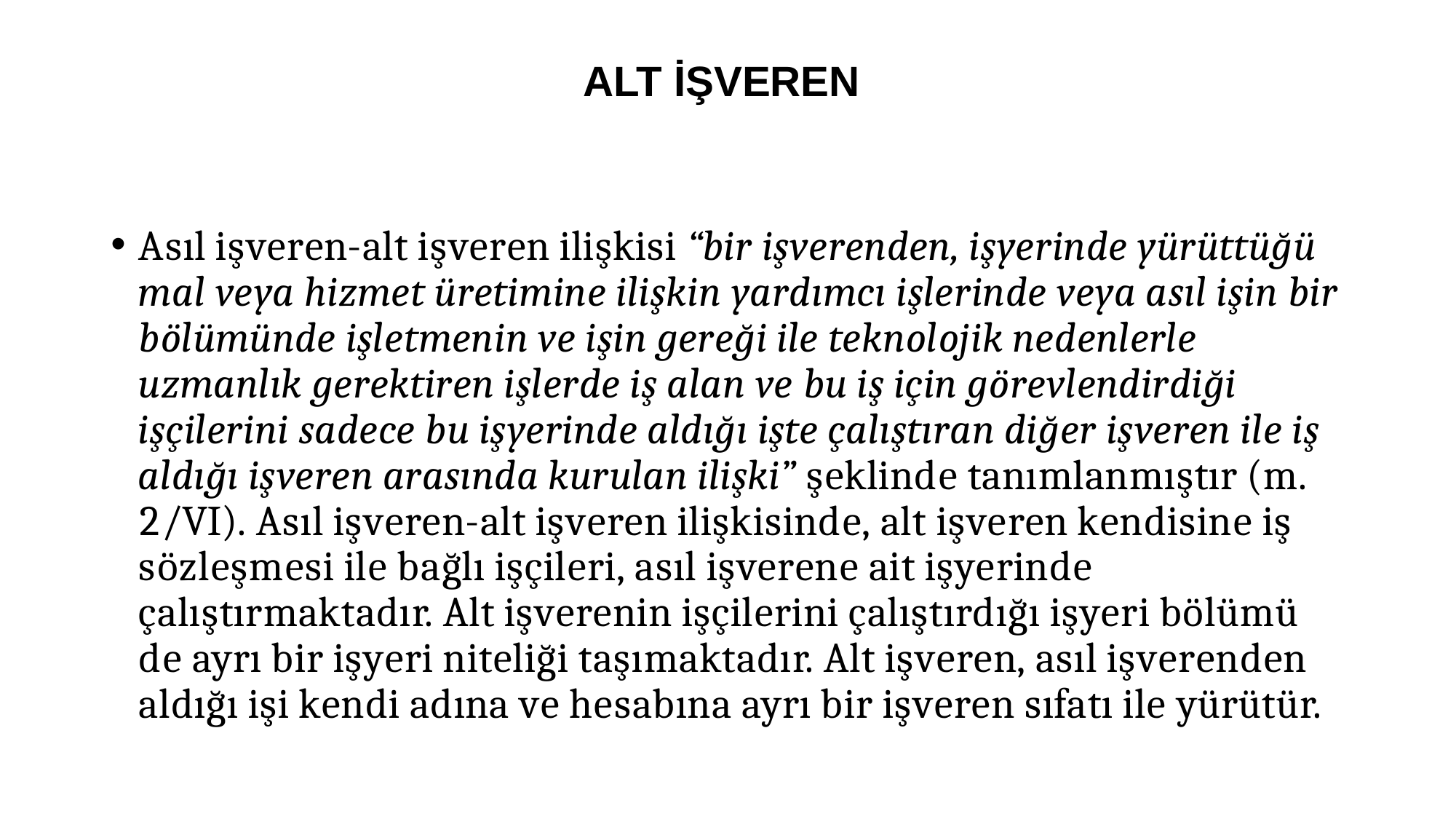

# ALT İŞVEREN
Asıl işveren-alt işveren ilişkisi “bir işverenden, işyerinde yürüttüğü mal veya hizmet üretimine ilişkin yardımcı işlerinde veya asıl işin bir bölümünde işletmenin ve işin gereği ile teknolojik nedenlerle uzmanlık gerektiren işlerde iş alan ve bu iş için görevlendirdiği işçilerini sadece bu işyerinde aldığı işte çalıştıran diğer işveren ile iş aldığı işveren arasında kurulan ilişki” şeklinde tanımlanmıştır (m. 2/VI). Asıl işveren-alt işveren ilişkisinde, alt işveren kendisine iş sözleşmesi ile bağlı işçileri, asıl işverene ait işyerinde çalıştırmaktadır. Alt işverenin işçilerini çalıştırdığı işyeri bölümü de ayrı bir işyeri niteliği taşımaktadır. Alt işveren, asıl işverenden aldığı işi kendi adına ve hesabına ayrı bir işveren sıfatı ile yürütür.